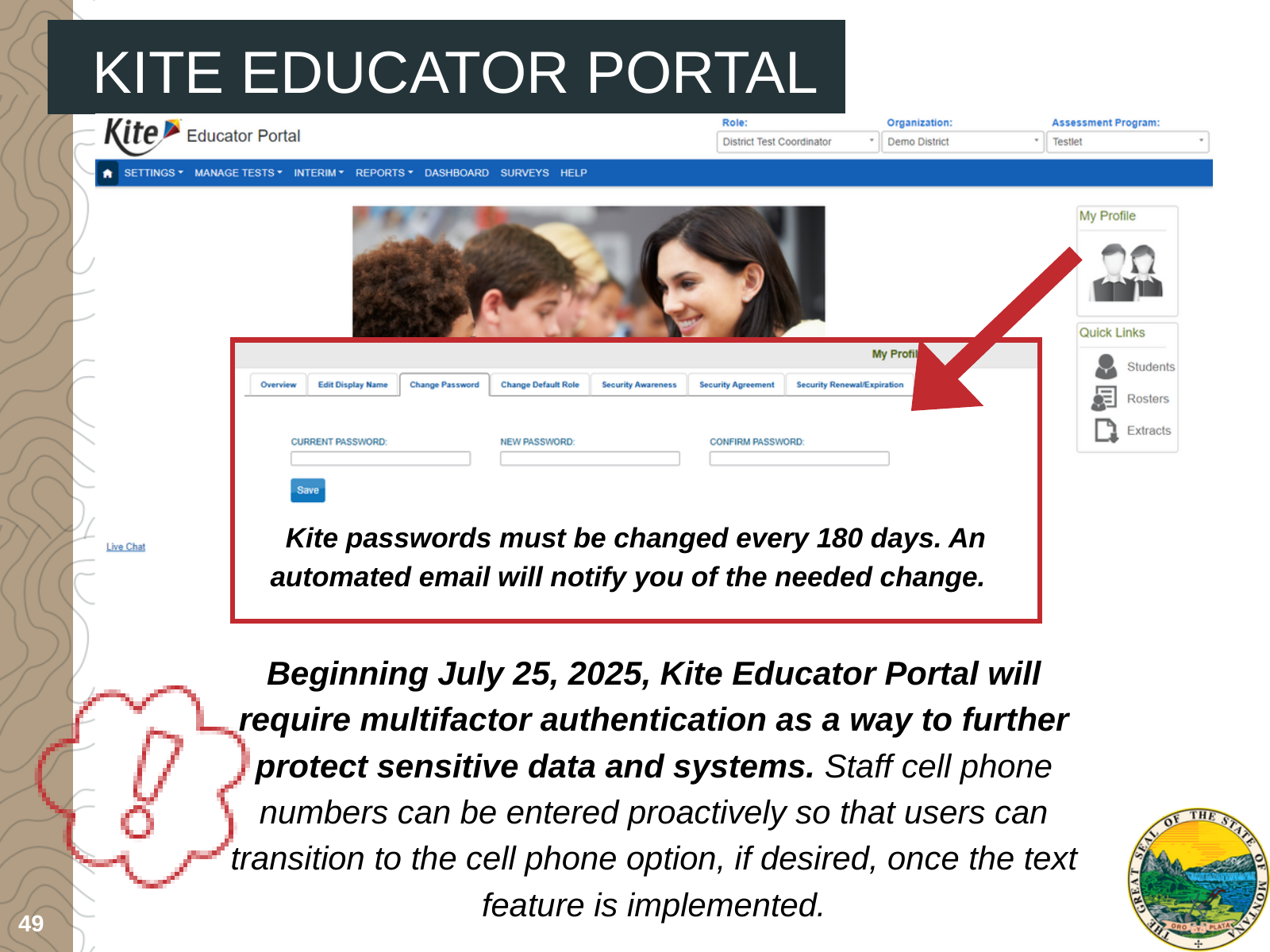

KITE EDUCATOR PORTAL

Kite passwords must be changed every 180 days. An automated email will notify you of the needed change.

Beginning July 25, 2025, Kite Educator Portal will require multifactor authentication as a way to further protect sensitive data and systems. Staff cell phone numbers can be entered proactively so that users can transition to the cell phone option, if desired, once the text feature is implemented.

49